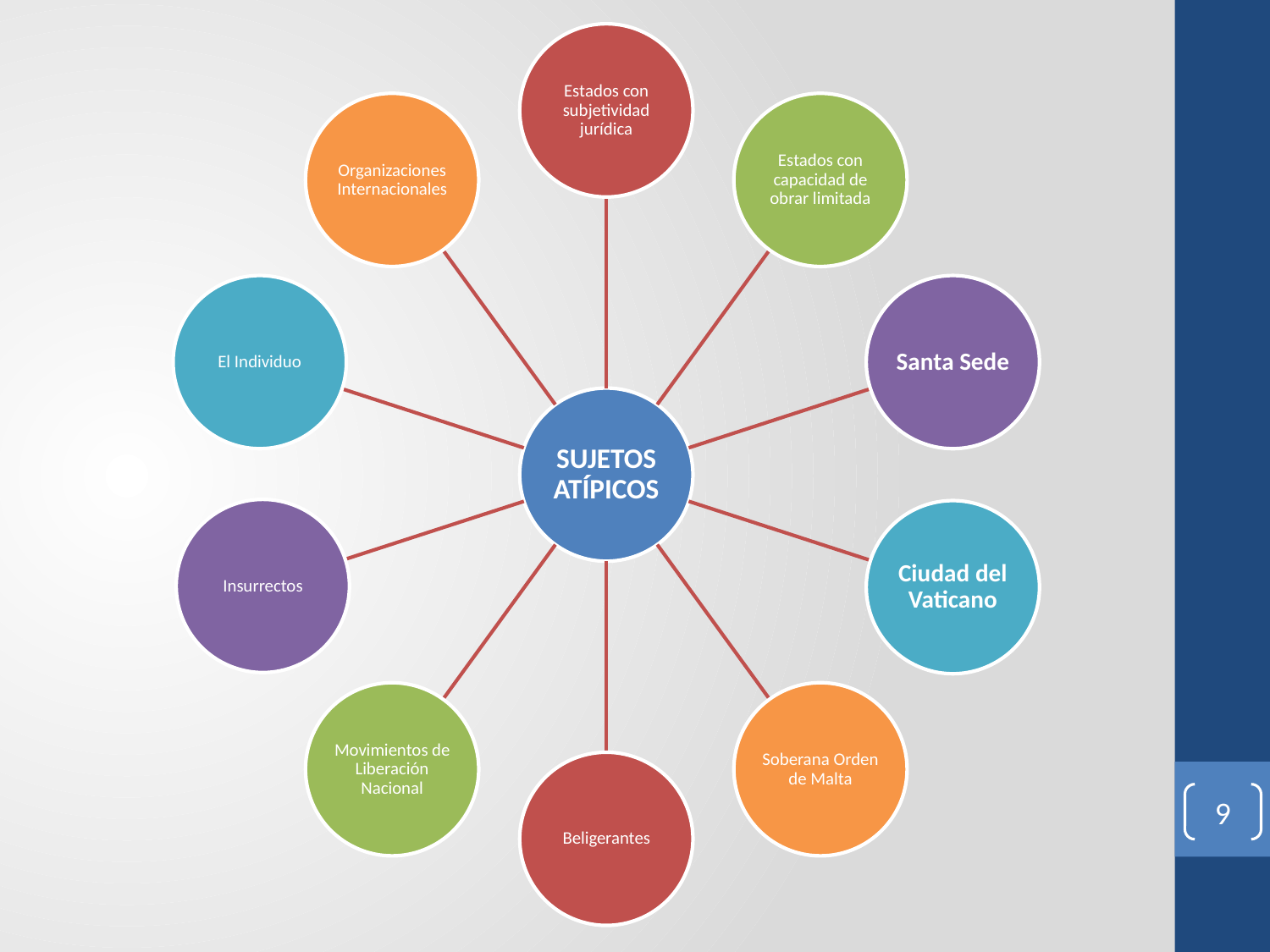

SUJETOS ATÍPICOS

Estados con subjetividad jurídica

Estados con capacidad de obrar limitada

Santa Sede

Ciudad del Vaticano

Soberana Orden de Malta

Beligerantes

Movimientos de Liberación Nacional

Insurrectos

El Individuo

Organizaciones Internacionales
9